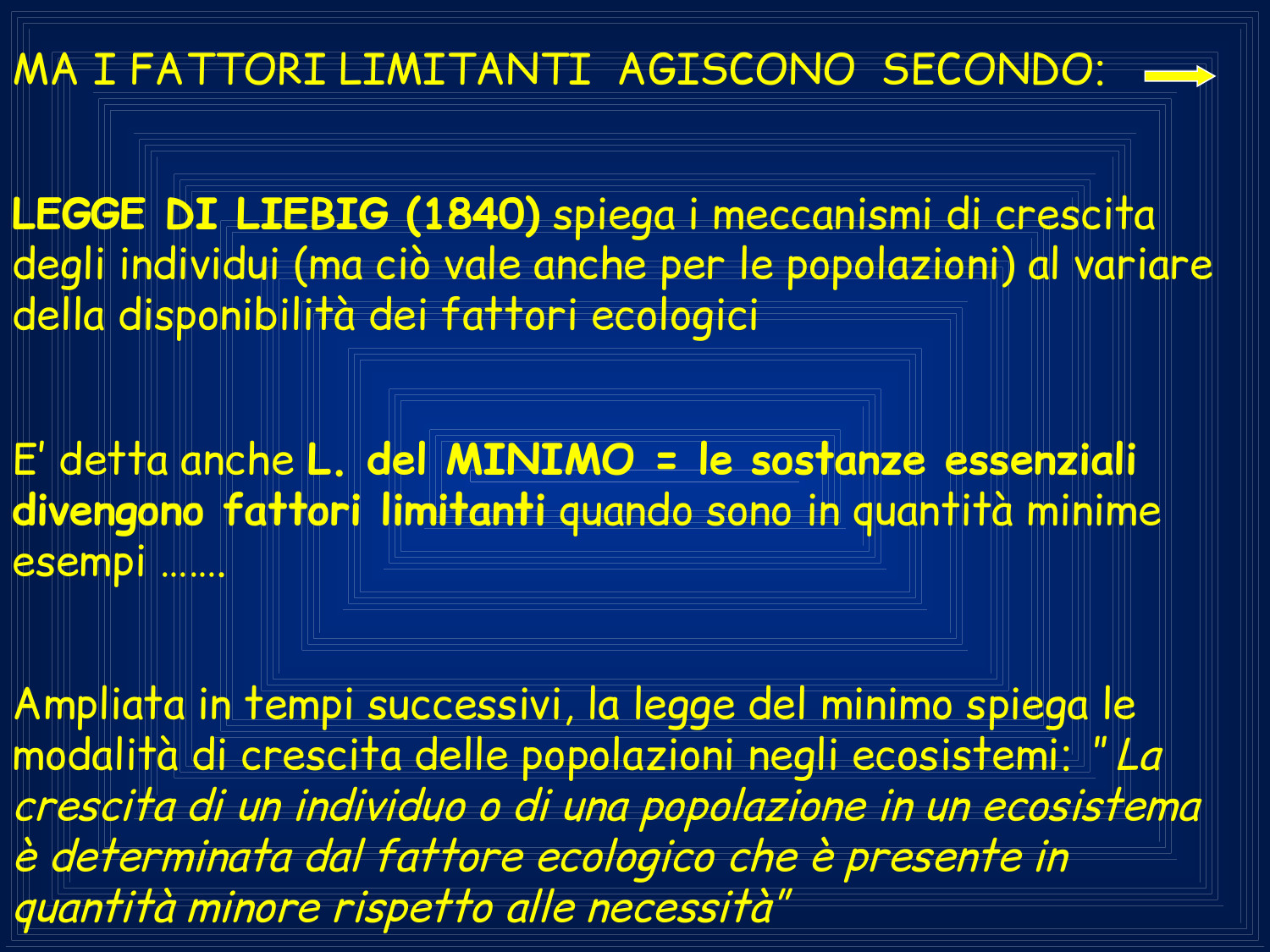

MA I FATTORI LIMITANTI  AGISCONO  SECONDO:

LEGGE DI LIEBIG (1840) spiega i meccanismi di crescita degli individui (ma ciò vale anche per le popolazioni) al variare della disponibilità dei fattori ecologici

E’ detta anche L. del MINIMO = le sostanze essenziali divengono fattori limitanti quando sono in quantità minime esempi …….

Ampliata in tempi successivi, la legge del minimo spiega le modalità di crescita delle popolazioni negli ecosistemi: “ La crescita di un individuo o di una popolazione in un ecosistema è determinata dal fattore ecologico che è presente in quantità minore rispetto alle necessità”